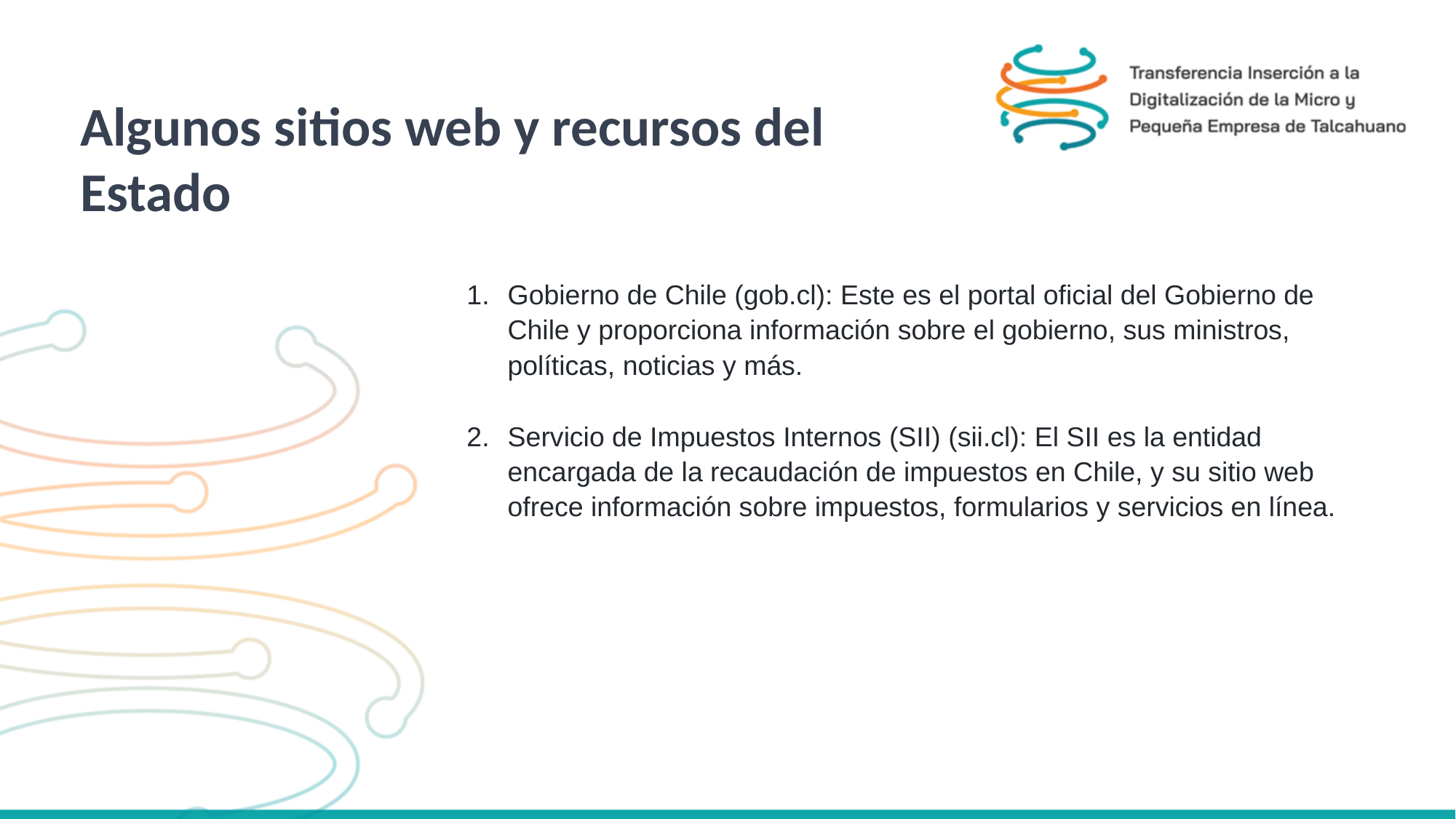

Algunos sitios web y recursos del Estado
Gobierno de Chile (gob.cl): Este es el portal oficial del Gobierno de Chile y proporciona información sobre el gobierno, sus ministros, políticas, noticias y más.
Servicio de Impuestos Internos (SII) (sii.cl): El SII es la entidad encargada de la recaudación de impuestos en Chile, y su sitio web ofrece información sobre impuestos, formularios y servicios en línea.